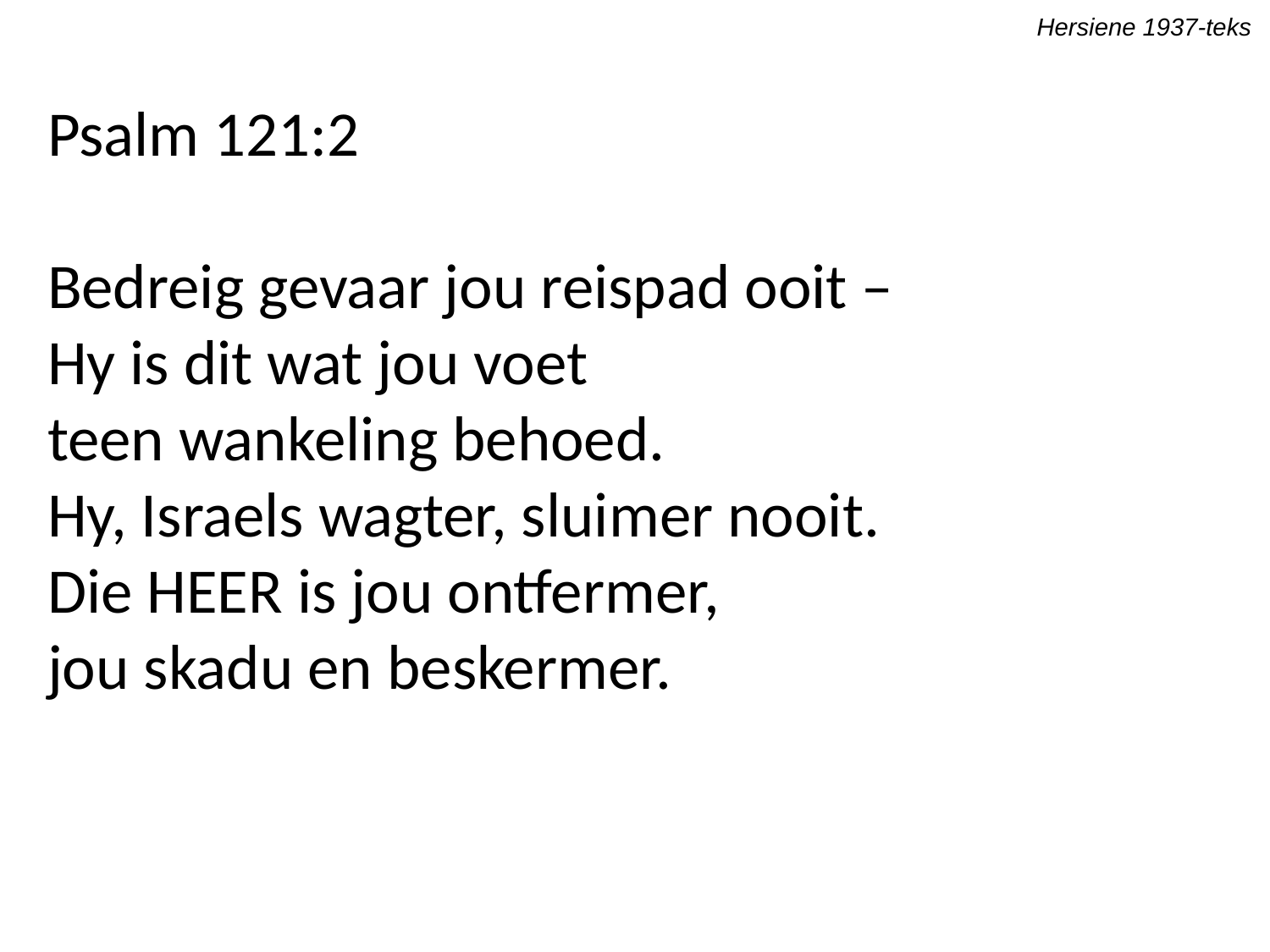

Hersiene 1937-teks
Psalm 121:2

Bedreig gevaar jou reispad ooit –
Hy is dit wat jou voet
teen wankeling behoed.
Hy, Israels wagter, sluimer nooit.
Die Heer is jou ontfermer,
jou skadu en beskermer.